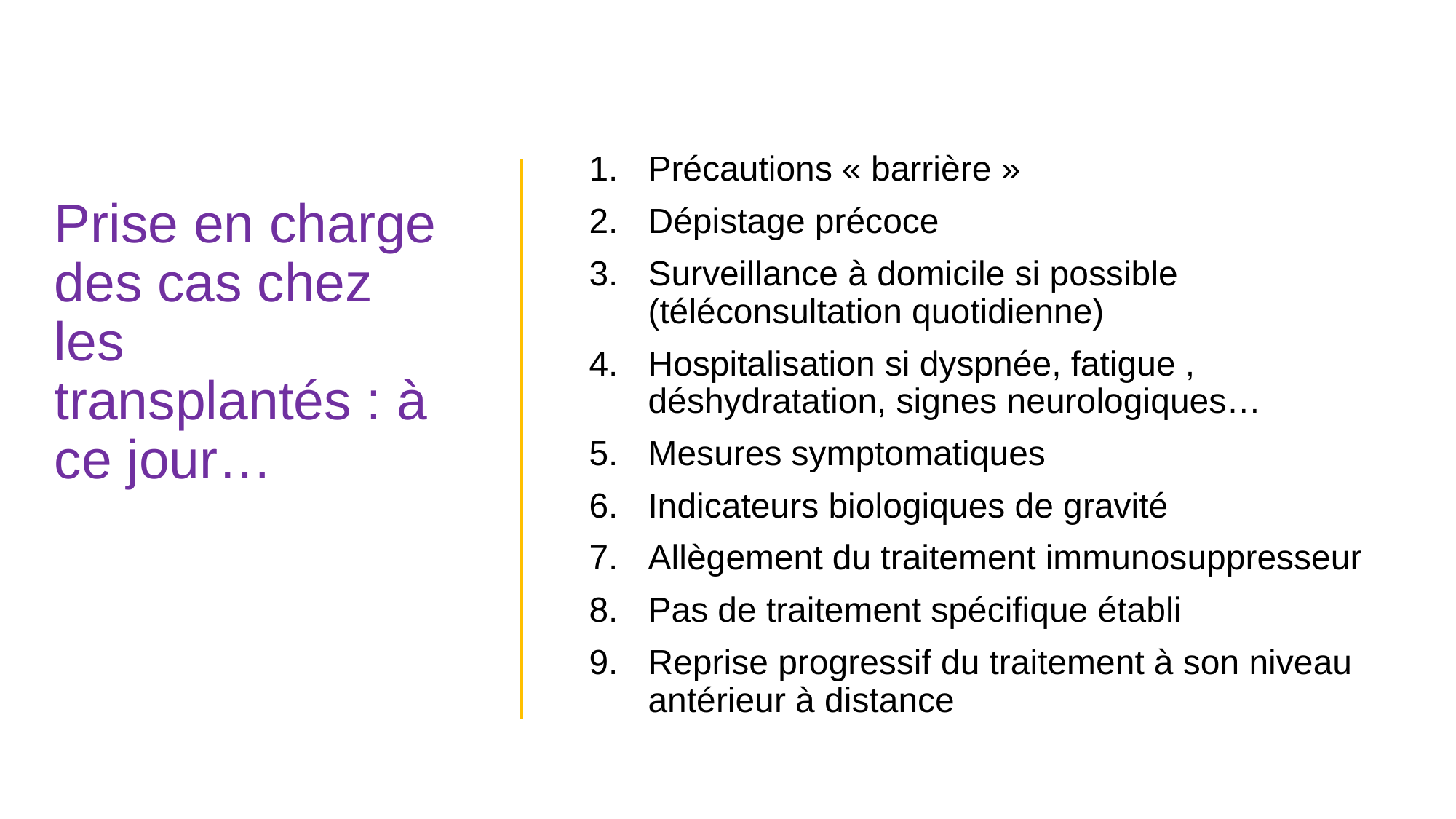

Précautions « barrière »
Dépistage précoce
Surveillance à domicile si possible (téléconsultation quotidienne)
Hospitalisation si dyspnée, fatigue , déshydratation, signes neurologiques…
Mesures symptomatiques
Indicateurs biologiques de gravité
Allègement du traitement immunosuppresseur
Pas de traitement spécifique établi
Reprise progressif du traitement à son niveau antérieur à distance

# Prise en charge des cas chez les transplantés : à ce jour…